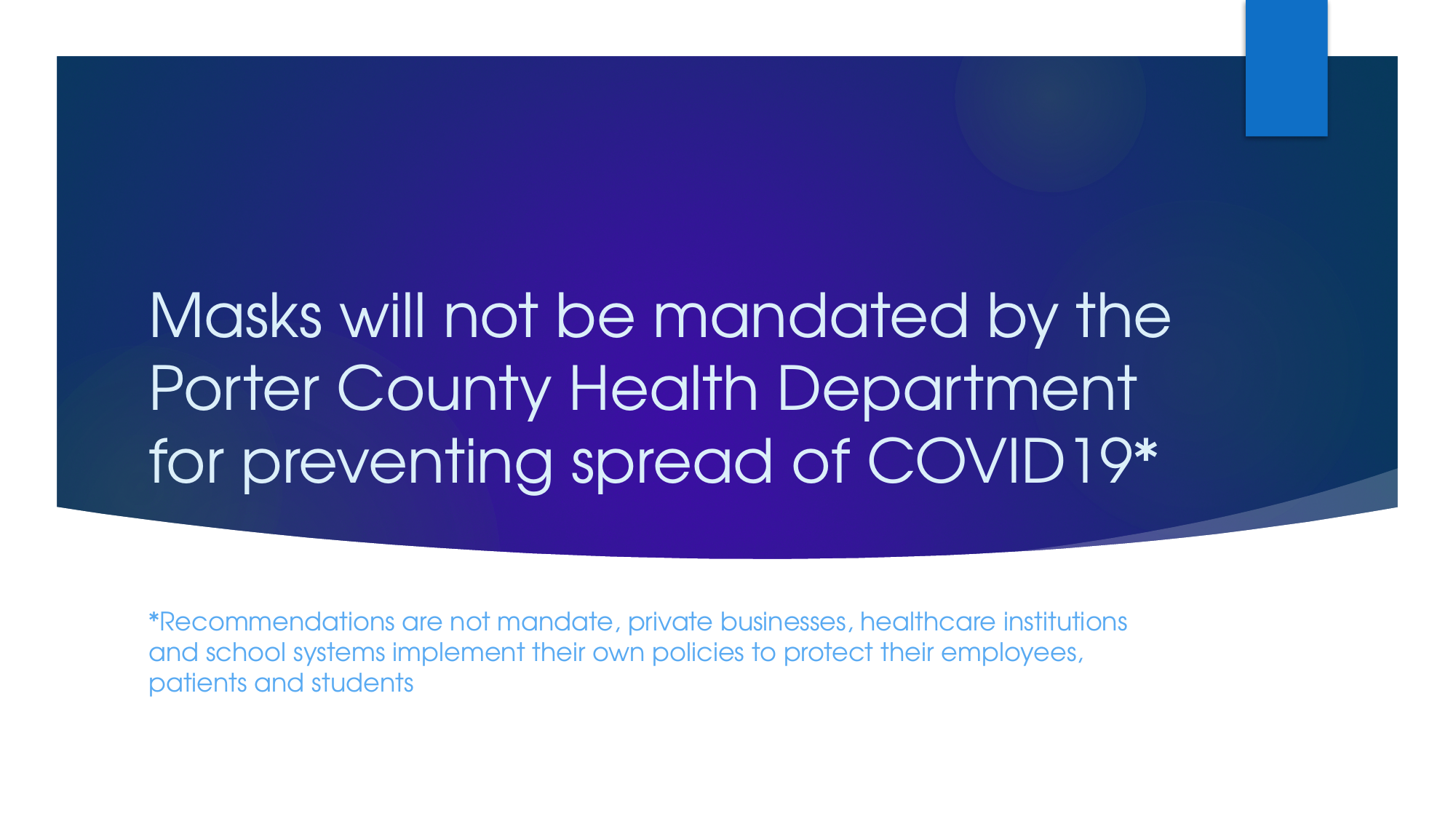

# Masks will not be mandated by the Porter County Health Department for preventing spread of COVID19*
*Recommendations are not mandate, private businesses, healthcare institutions and school systems implement their own policies to protect their employees, patients and students